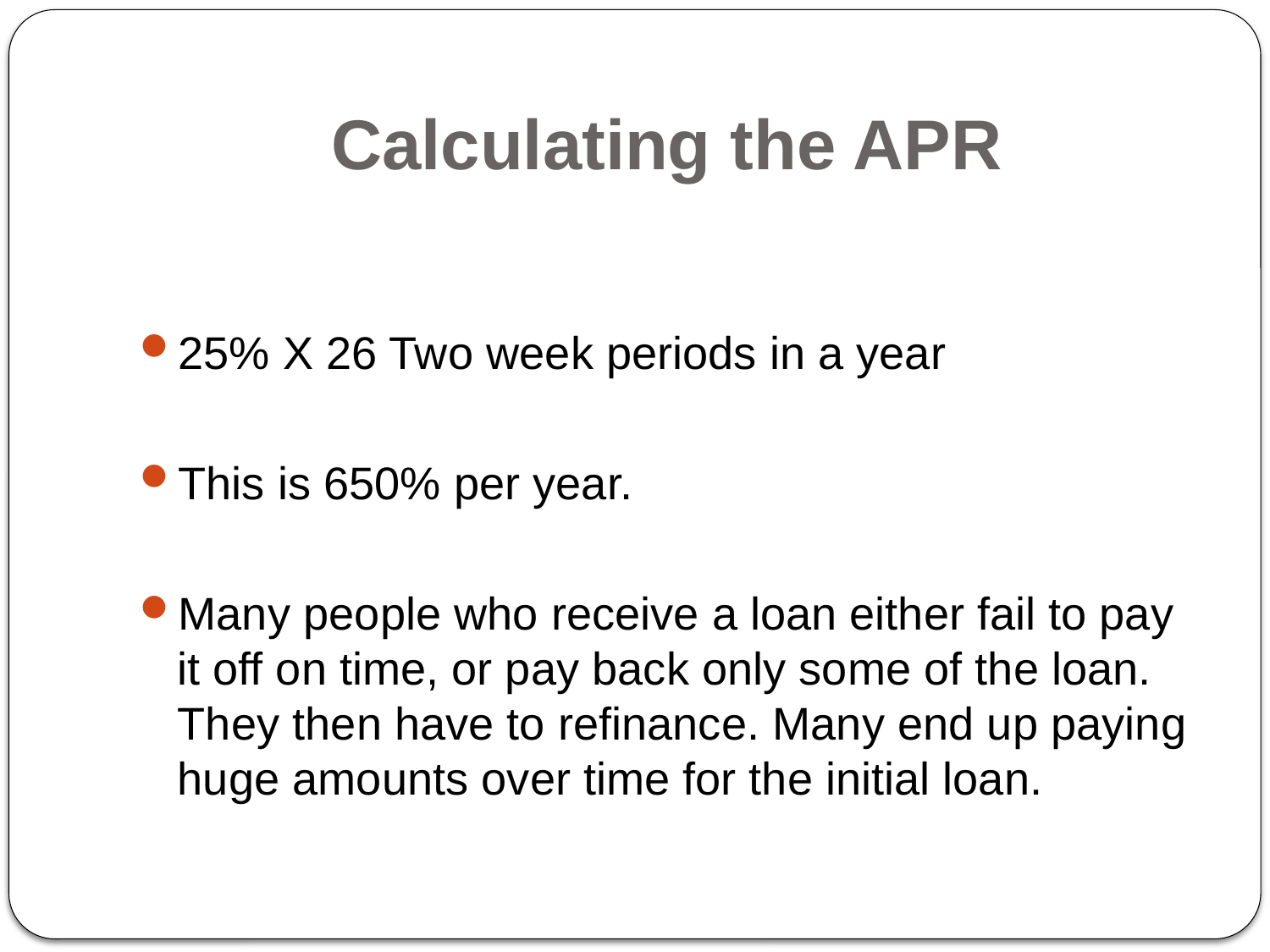

# Calculating the APR
25% X 26 Two week periods in a year

This is 650% per year.

Many people who receive a loan either fail to pay it off on time, or pay back only some of the loan. They then have to refinance. Many end up paying huge amounts over time for the initial loan.